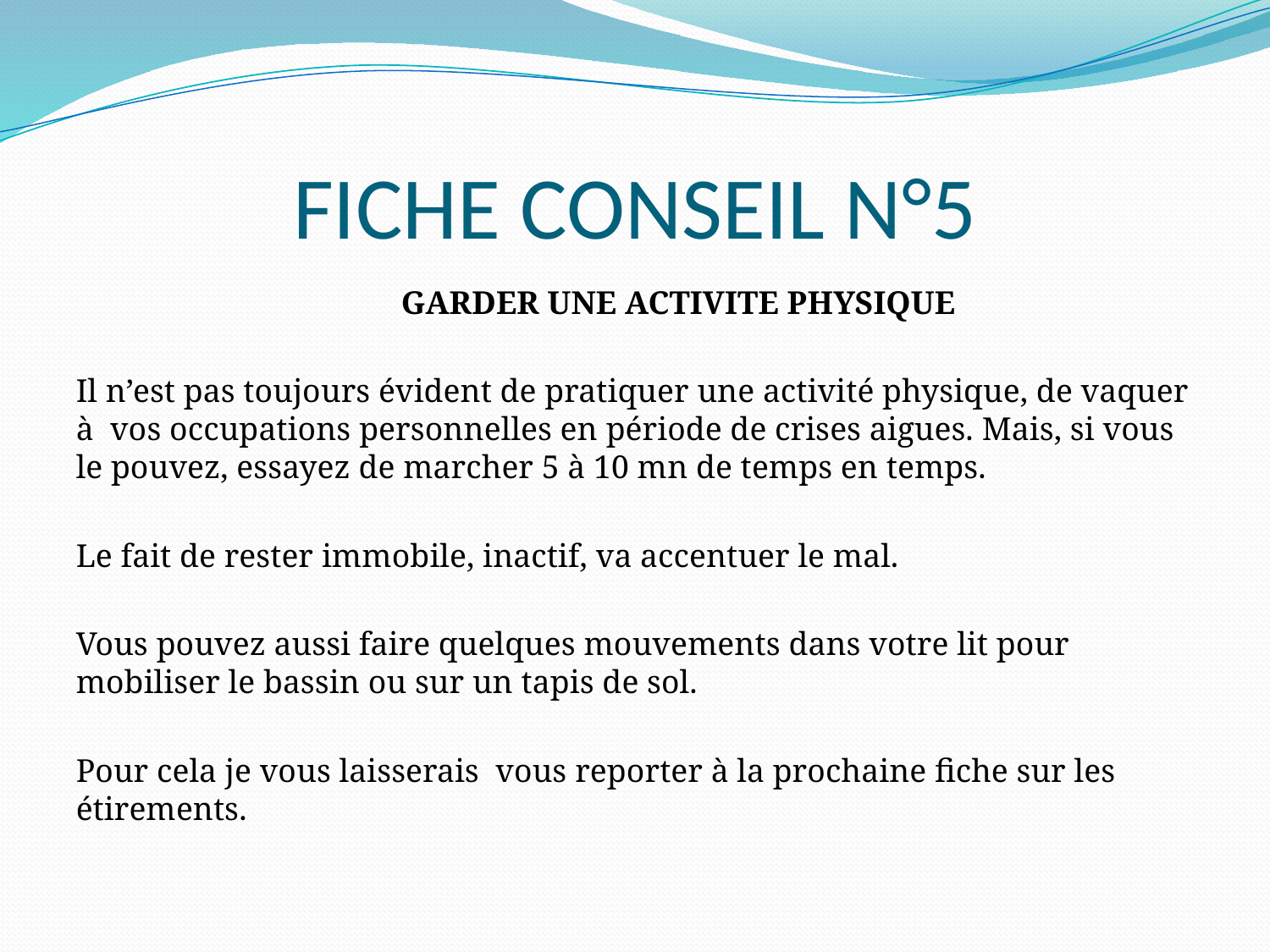

# FICHE CONSEIL N°5
	GARDER UNE ACTIVITE PHYSIQUE

Il n’est pas toujours évident de pratiquer une activité physique, de vaquer à  vos occupations personnelles en période de crises aigues. Mais, si vous le pouvez, essayez de marcher 5 à 10 mn de temps en temps.

Le fait de rester immobile, inactif, va accentuer le mal.

Vous pouvez aussi faire quelques mouvements dans votre lit pour mobiliser le bassin ou sur un tapis de sol.

Pour cela je vous laisserais  vous reporter à la prochaine fiche sur les étirements.